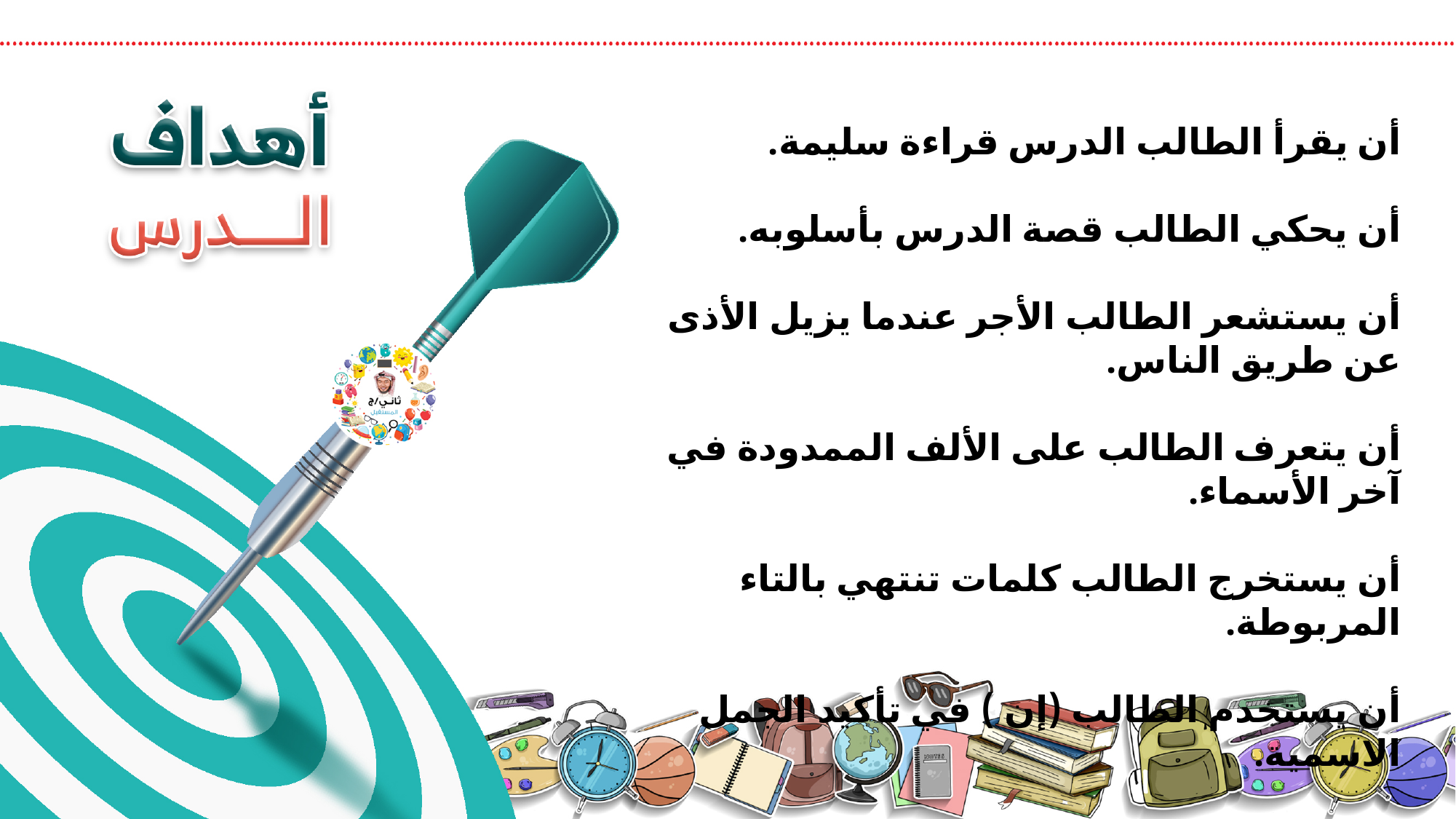

أن يقرأ الطالب الدرس قراءة سليمة.

أن يحكي الطالب قصة الدرس بأسلوبه.

أن يستشعر الطالب الأجر عندما يزيل الأذى عن طريق الناس.

أن يتعرف الطالب على الألف الممدودة في آخر الأسماء.

أن يستخرج الطالب كلمات تنتهي بالتاء المربوطة.

أن يستخدم الطالب (إن ) في تأكيد الجمل الاسمية.